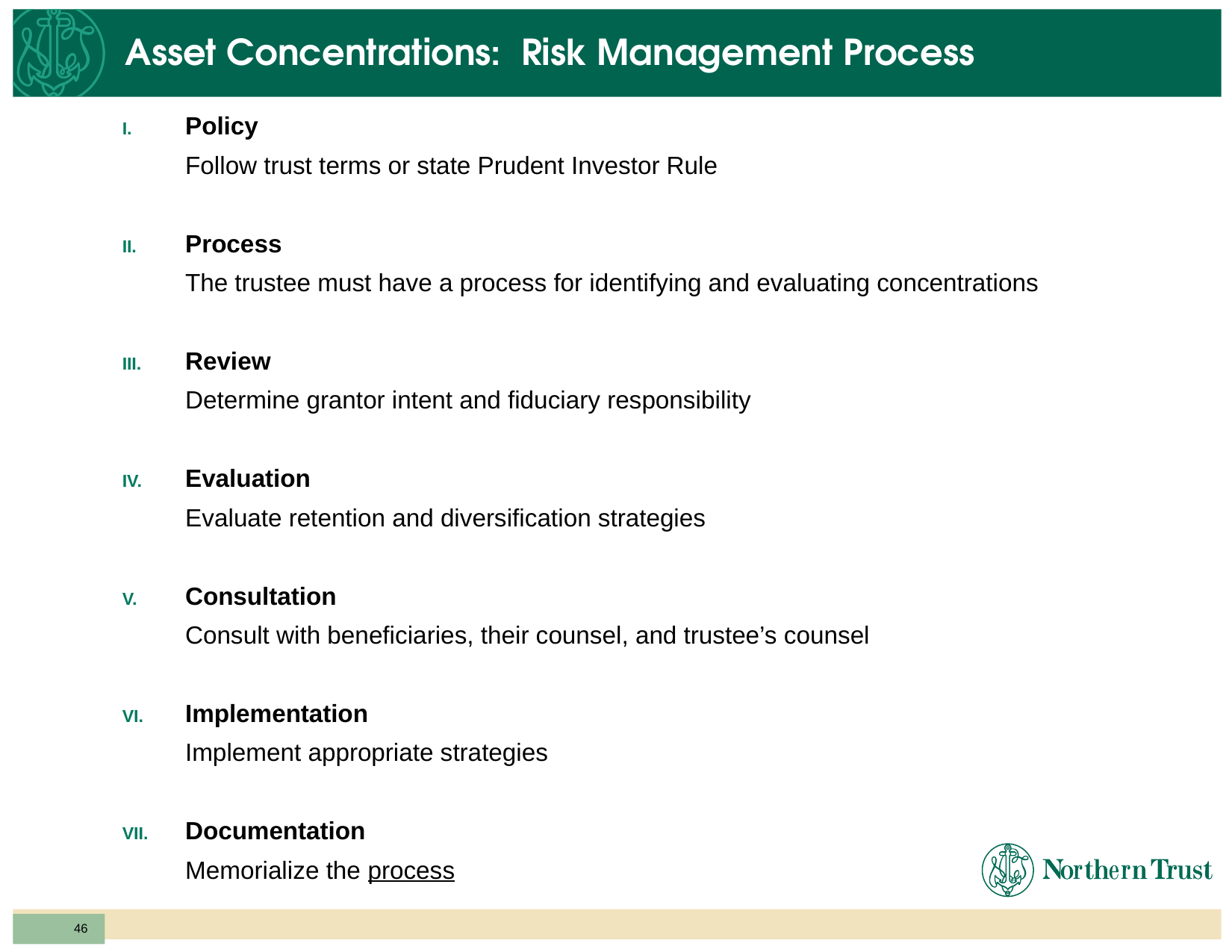

# Asset Concentrations:  Risk Management Process
Policy
	Follow trust terms or state Prudent Investor Rule

Process
	The trustee must have a process for identifying and evaluating concentrations

Review
	Determine grantor intent and fiduciary responsibility

Evaluation
	Evaluate retention and diversification strategies

Consultation
	Consult with beneficiaries, their counsel, and trustee’s counsel

Implementation
	Implement appropriate strategies

Documentation
	Memorialize the process